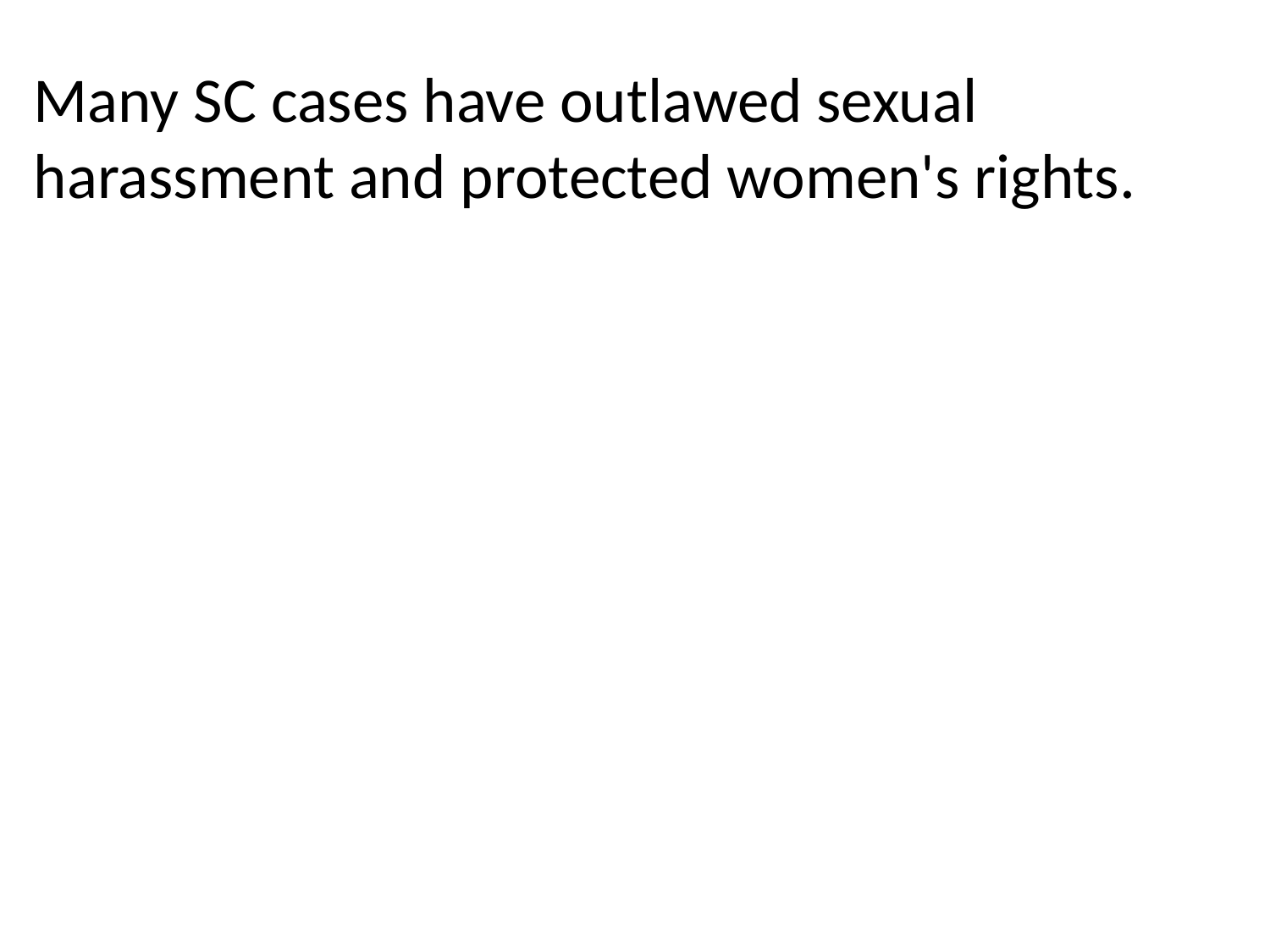

Many SC cases have outlawed sexual harassment and protected women's rights.